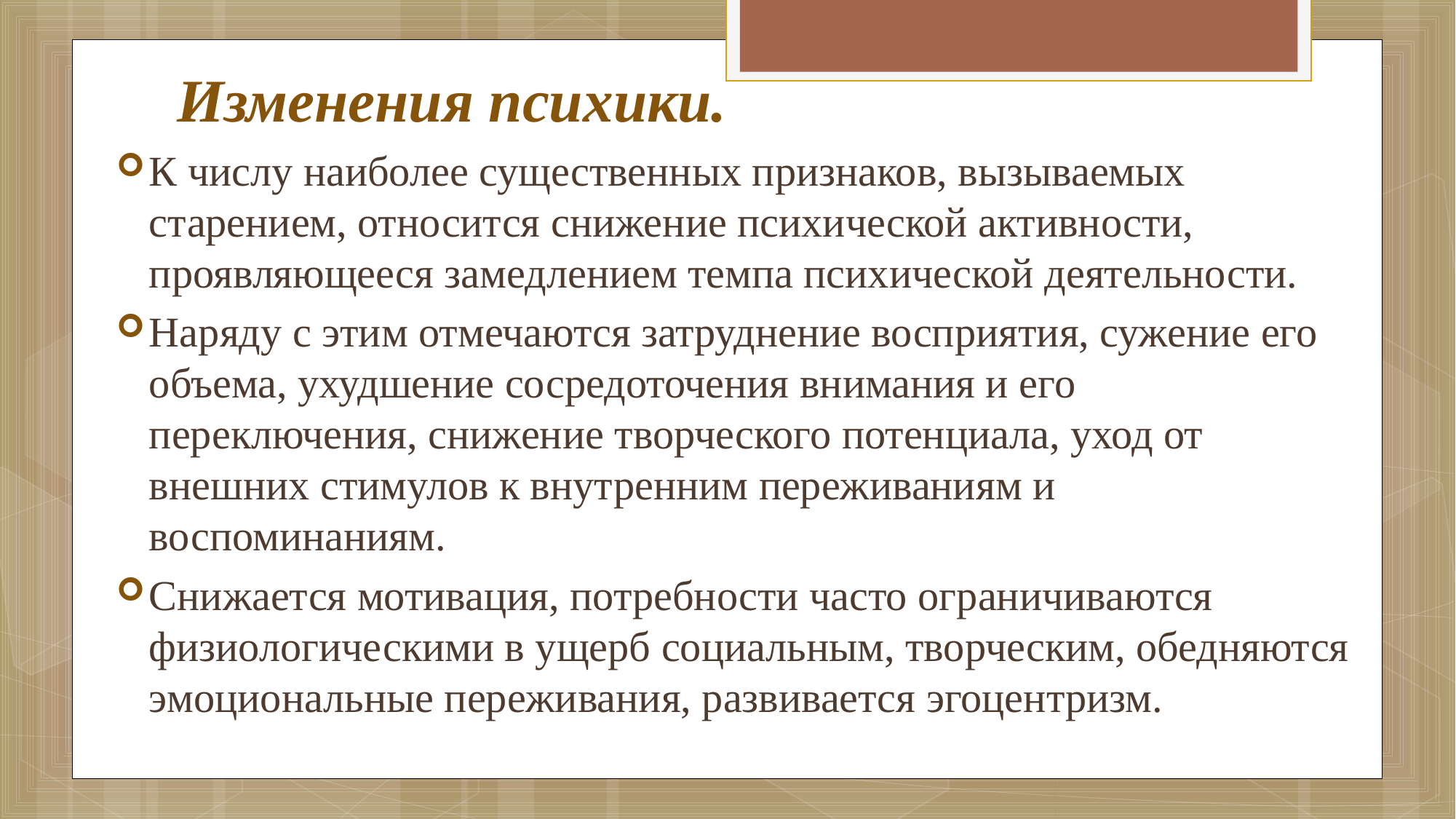

# Изменения психики.
К числу наиболее существенных признаков, вызываемых старением, относится снижение психической активности, проявляющееся замедлением темпа психической деятельности.
Наряду с этим отмечаются затруднение восприятия, сужение его объема, ухудшение сосредоточения внимания и его переключения, снижение творческого потенциала, уход от внешних стимулов к внутренним переживаниям и воспоминаниям.
Снижается мотивация, потребности часто ограничиваются физиологическими в ущерб социальным, творческим, обедняются эмоциональные переживания, развивается эгоцентризм.